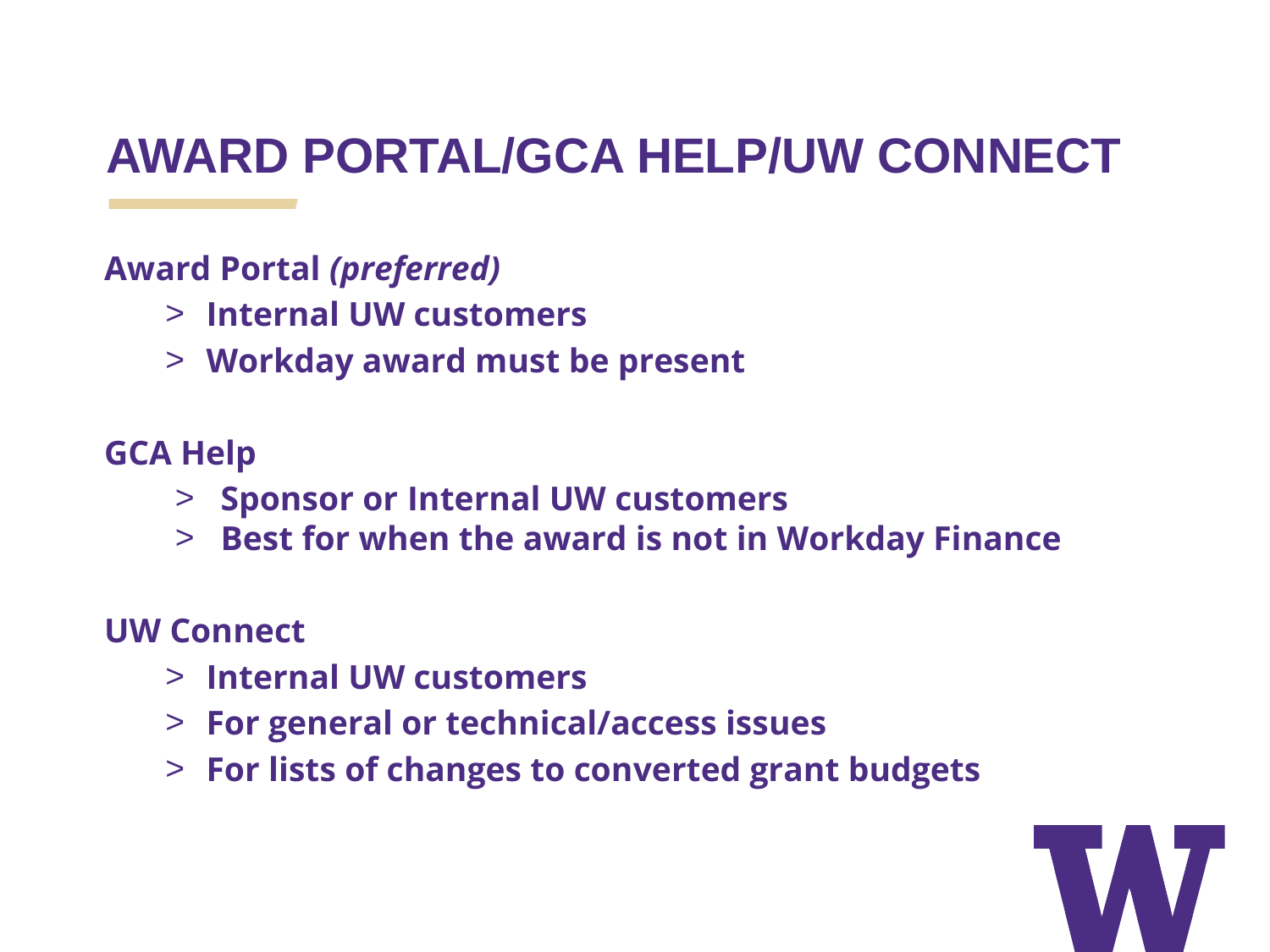

# AWARD PORTAL/GCA HELP/UW CONNECT
Award Portal (preferred)
Internal UW customers
Workday award must be present

GCA Help
Sponsor or Internal UW customers
Best for when the award is not in Workday Finance

UW Connect
Internal UW customers
For general or technical/access issues
For lists of changes to converted grant budgets